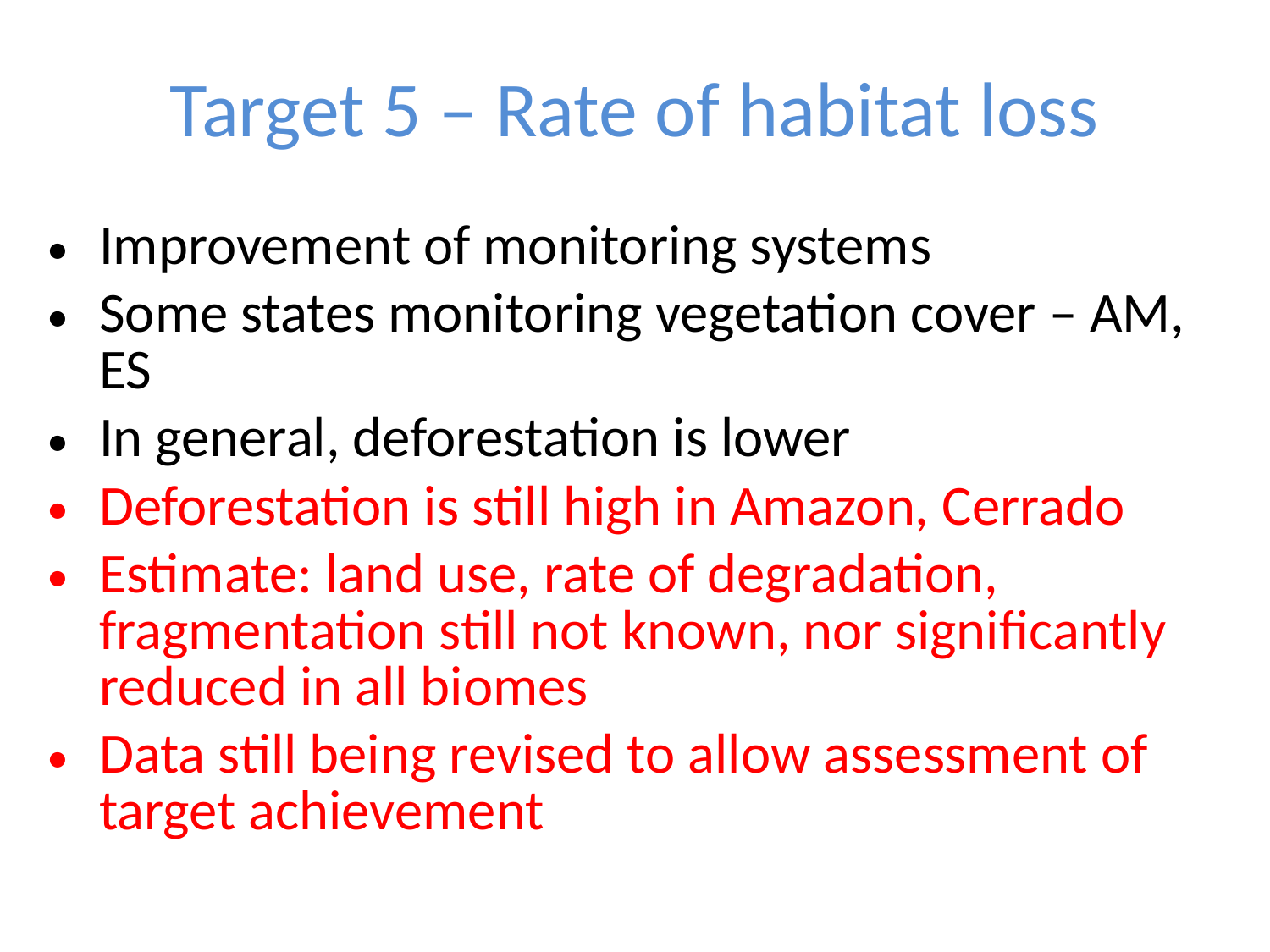

# Target 5 – Rate of habitat loss
Improvement of monitoring systems
Some states monitoring vegetation cover – AM, ES
In general, deforestation is lower
Deforestation is still high in Amazon, Cerrado
Estimate: land use, rate of degradation, fragmentation still not known, nor significantly reduced in all biomes
Data still being revised to allow assessment of target achievement